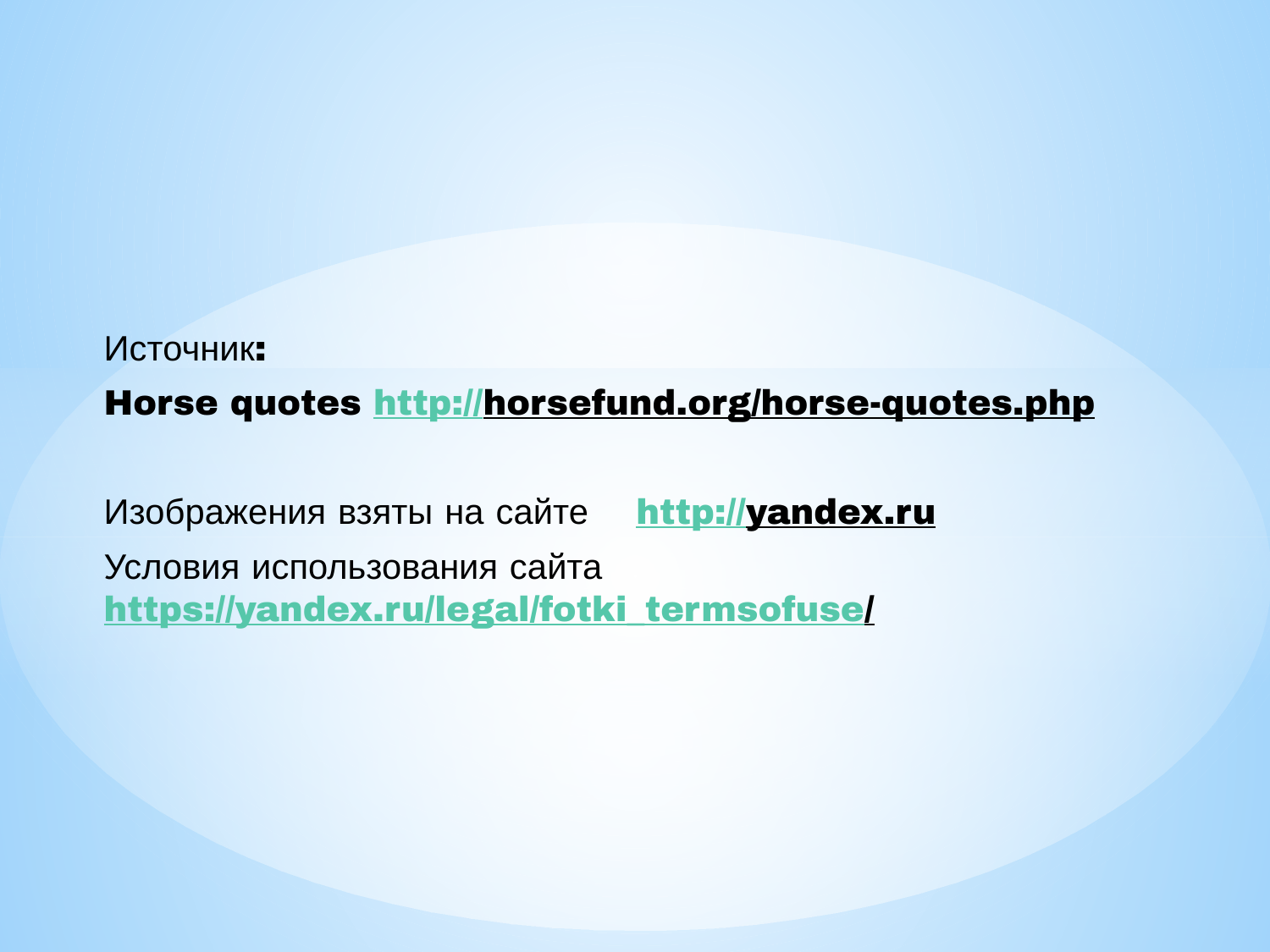

Источник:
Horse quotes http://horsefund.org/horse-quotes.php

Изображения взяты на сайте    http://yandex.ru
Условия использования сайта https://yandex.ru/legal/fotki_termsofuse/